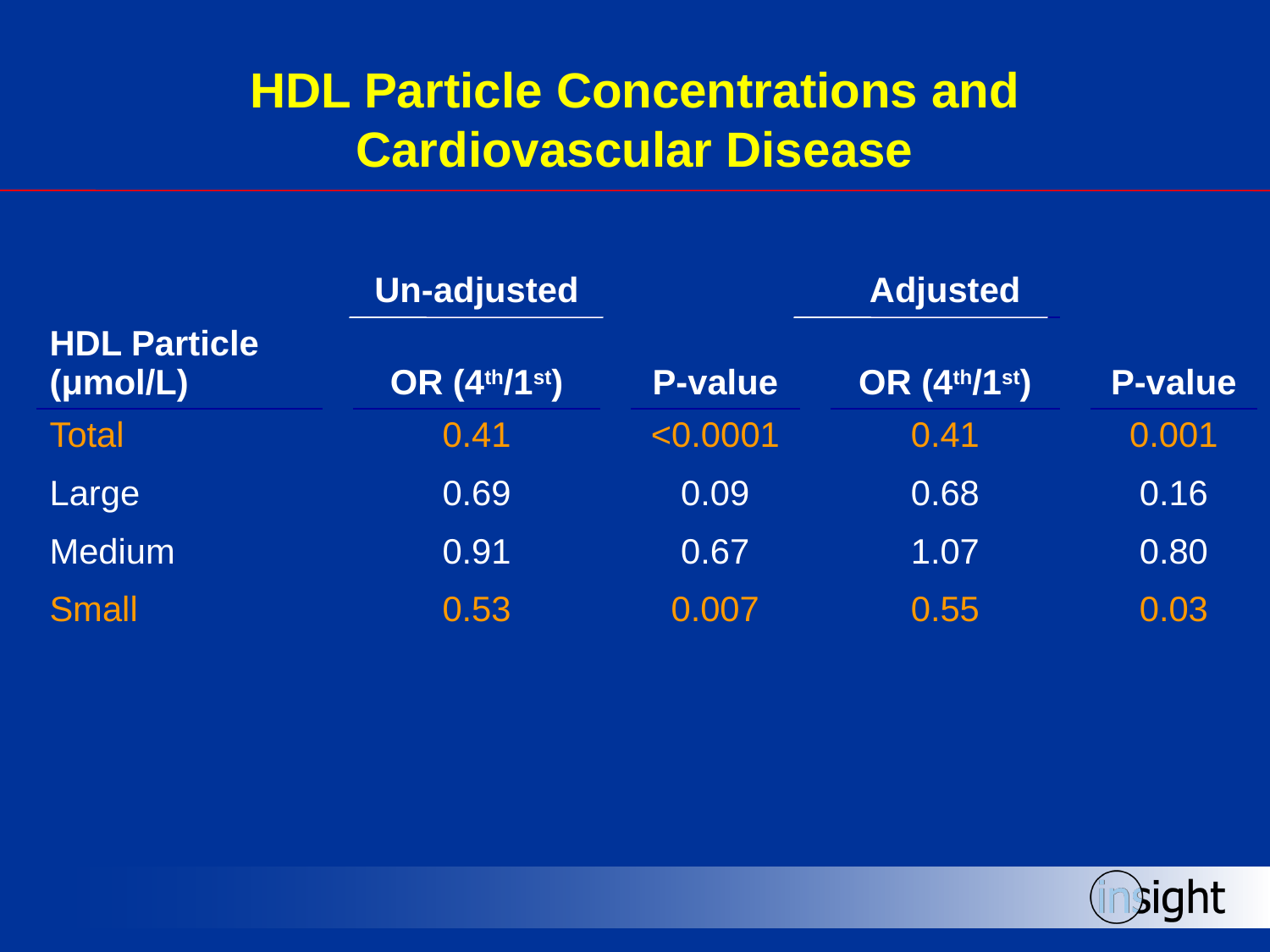

# HDL Particle Concentrations and Cardiovascular Disease
|  |  | Un-adjusted |  |  |  | Adjusted |  |  |
| --- | --- | --- | --- | --- | --- | --- | --- | --- |
| HDL Particle (μmol/L) |  | OR (4th/1st) |  | P-value |  | OR (4th/1st) |  | P-value |
| Total |  | 0.41 |  | <0.0001 |  | 0.41 |  | 0.001 |
| Large |  | 0.69 |  | 0.09 |  | 0.68 |  | 0.16 |
| Medium |  | 0.91 |  | 0.67 |  | 1.07 |  | 0.80 |
| Small |  | 0.53 |  | 0.007 |  | 0.55 |  | 0.03 |